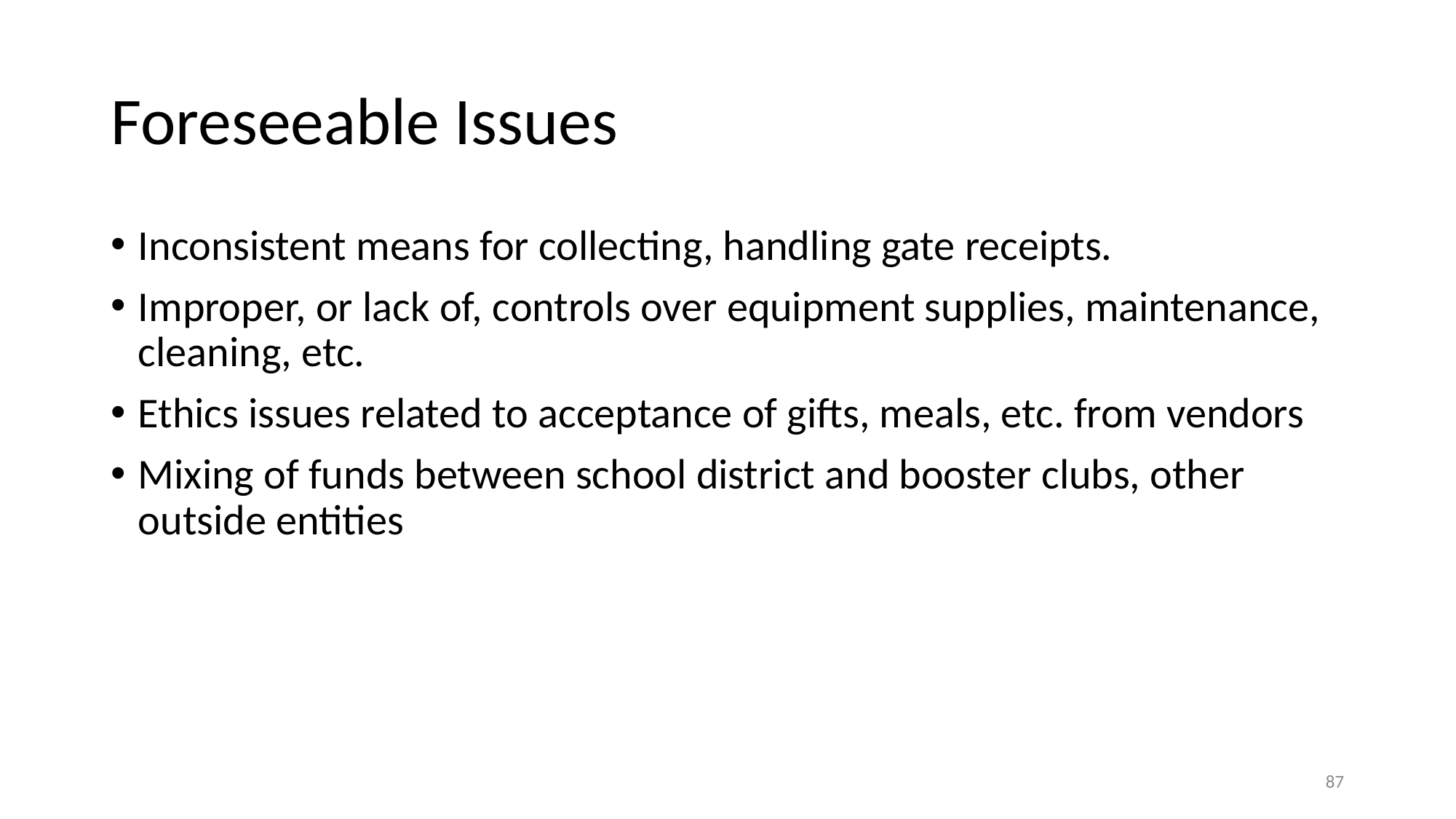

# Foreseeable Issues
Inconsistent means for collecting, handling gate receipts.
Improper, or lack of, controls over equipment supplies, maintenance, cleaning, etc.
Ethics issues related to acceptance of gifts, meals, etc. from vendors
Mixing of funds between school district and booster clubs, other outside entities

87